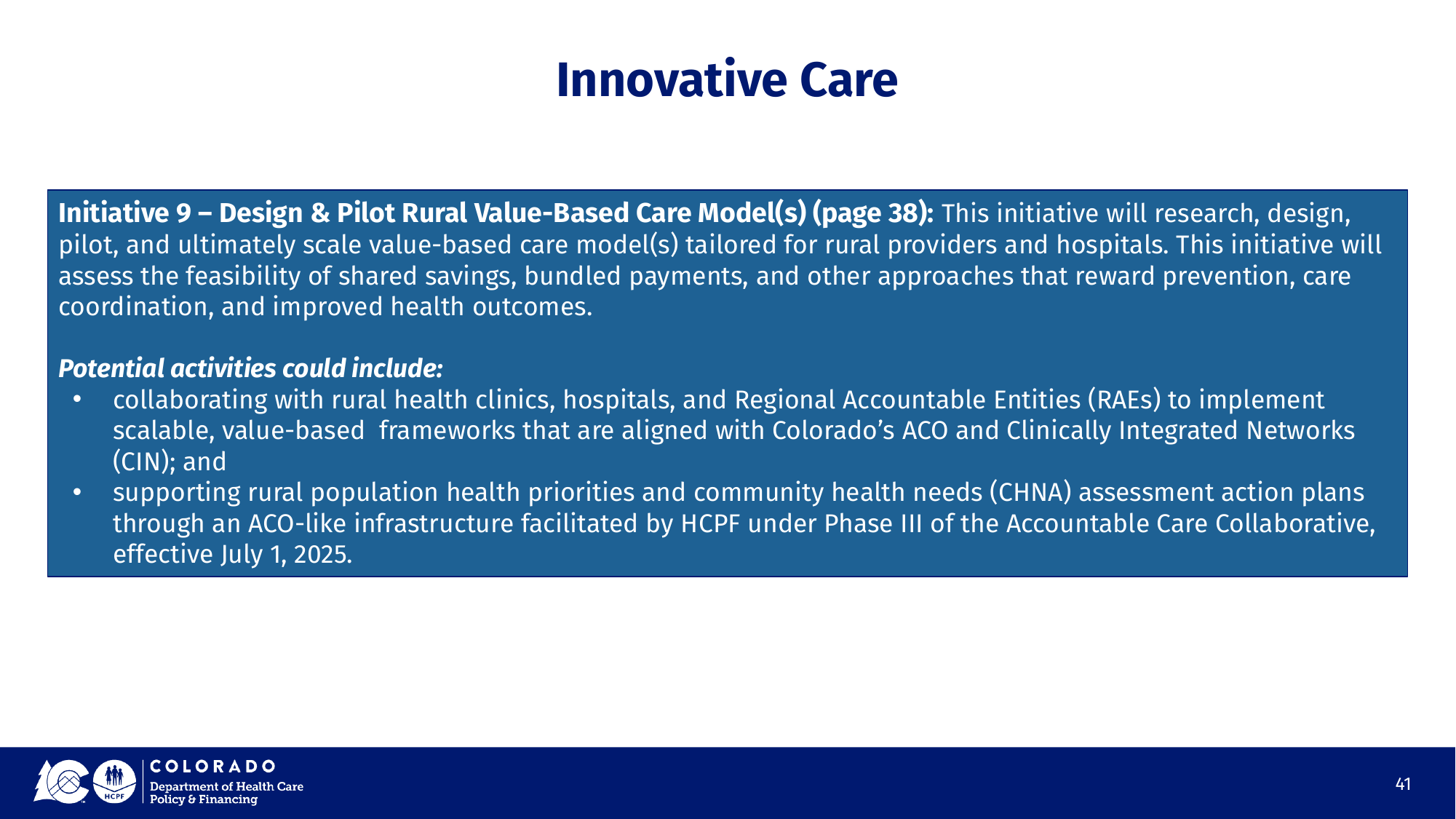

# Innovative Care
Initiative 9 – Design & Pilot Rural Value-Based Care Model(s) (page 38): This initiative will research, design, pilot, and ultimately scale value-based care model(s) tailored for rural providers and hospitals. This initiative will assess the feasibility of shared savings, bundled payments, and other approaches that reward prevention, care coordination, and improved health outcomes.

Potential activities could include:
collaborating with rural health clinics, hospitals, and Regional Accountable Entities (RAEs) to implement scalable, value-based  frameworks that are aligned with Colorado’s ACO and Clinically Integrated Networks (CIN); and
supporting rural population health priorities and community health needs (CHNA) assessment action plans through an ACO-like infrastructure facilitated by HCPF under Phase III of the Accountable Care Collaborative, effective July 1, 2025.

41